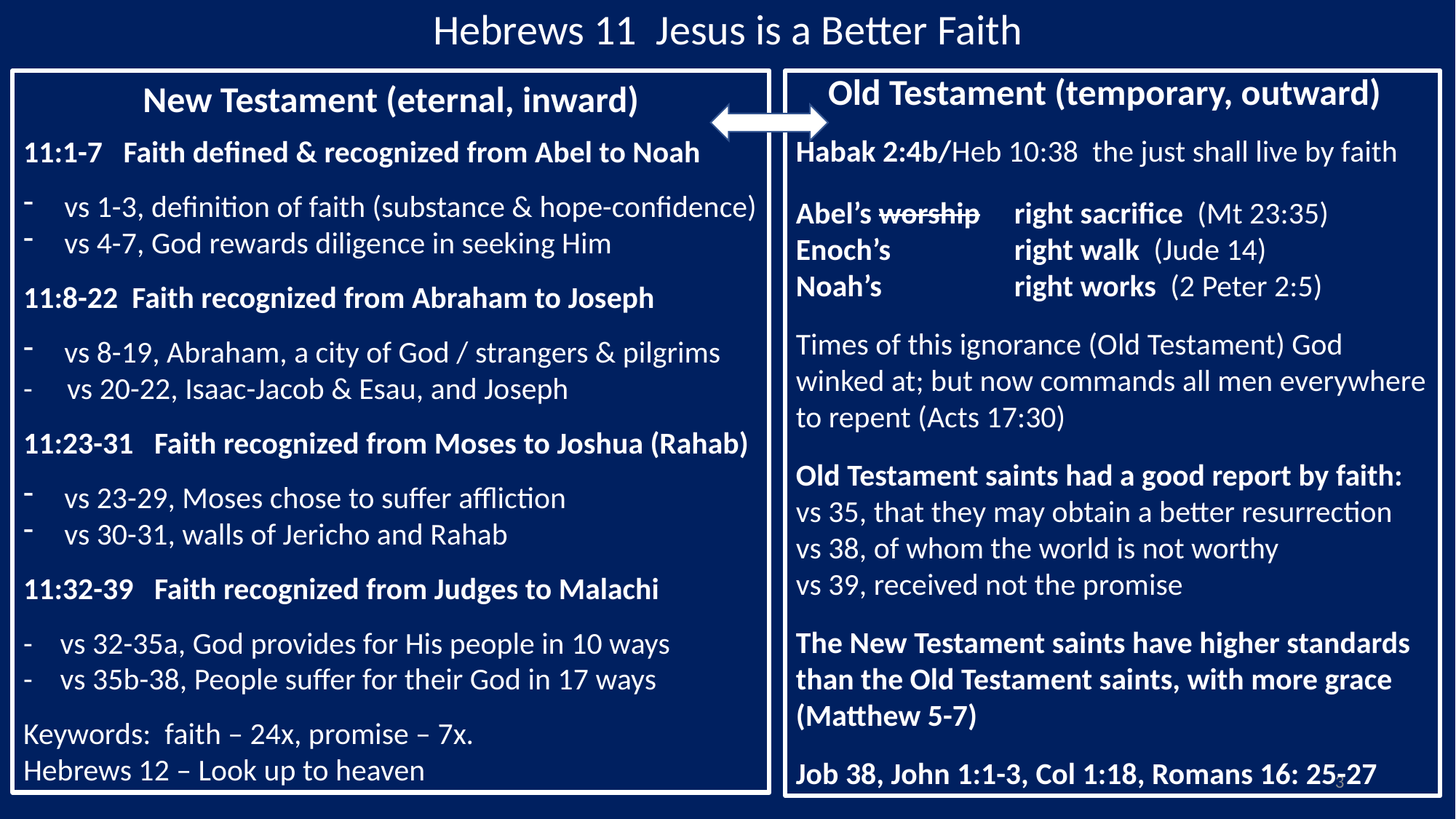

Hebrews 11  Jesus is a Better Faith
New Testament (eternal, inward)

11:1-7   Faith defined & recognized from Abel to Noah

vs 1-3, definition of faith (substance & hope-confidence)

vs 4-7, God rewards diligence in seeking Him

11:8-22  Faith recognized from Abraham to Joseph

vs 8-19, Abraham, a city of God / strangers & pilgrims

-     vs 20-22, Isaac-Jacob & Esau, and Joseph

11:23-31   Faith recognized from Moses to Joshua (Rahab)

vs 23-29, Moses chose to suffer affliction

vs 30-31, walls of Jericho and Rahab

11:32-39   Faith recognized from Judges to Malachi

-    vs 32-35a, God provides for His people in 10 ways

-    vs 35b-38, People suffer for their God in 17 ways

Keywords:  faith – 24x, promise – 7x.

Hebrews 12 – Look up to heaven

Old Testament (temporary, outward)

Habak 2:4b/Heb 10:38  the just shall live by faith

Abel’s worship  	right sacrifice  (Mt 23:35)
Enoch’s 		right walk  (Jude 14)
Noah’s 		right works  (2 Peter 2:5)

Times of this ignorance (Old Testament) God winked at; but now commands all men everywhere to repent (Acts 17:30)

Old Testament saints had a good report by faith:
vs 35, that they may obtain a better resurrection
vs 38, of whom the world is not worthy
vs 39, received not the promise

The New Testament saints have higher standards than the Old Testament saints, with more grace (Matthew 5-7)

Job 38, John 1:1-3, Col 1:18, Romans 16: 25-27

3